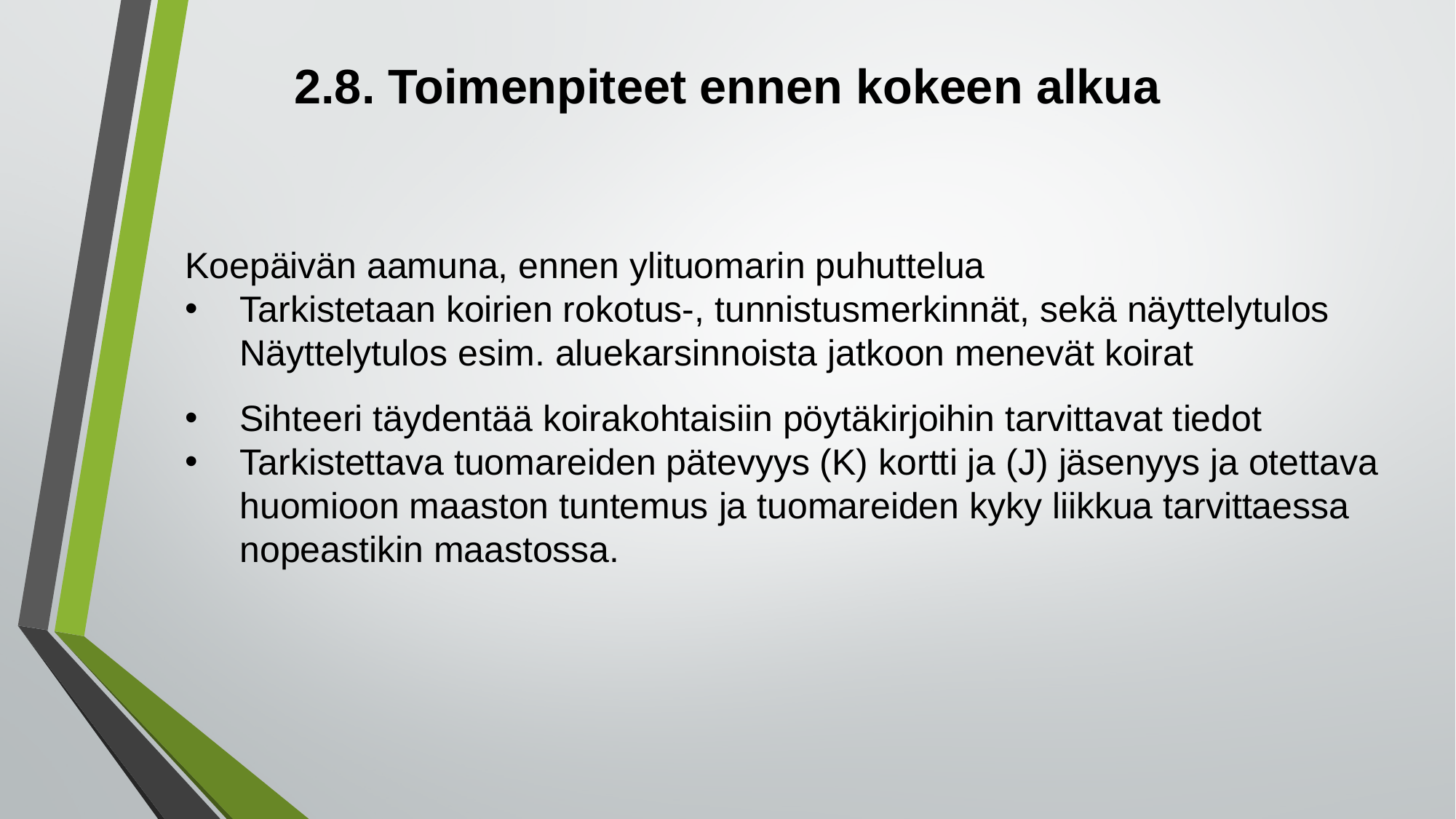

# 2.8. Toimenpiteet ennen kokeen alkua

Koepäivän aamuna, ennen ylituomarin puhuttelua
Tarkistetaan koirien rokotus-, tunnistusmerkinnät, sekä näyttelytulos   Näyttelytulos esim. aluekarsinnoista jatkoon menevät koirat
Sihteeri täydentää koirakohtaisiin pöytäkirjoihin tarvittavat tiedot
Tarkistettava tuomareiden pätevyys (K) kortti ja (J) jäsenyys ja otettava huomioon maaston tuntemus ja tuomareiden kyky liikkua tarvittaessa nopeastikin maastossa.